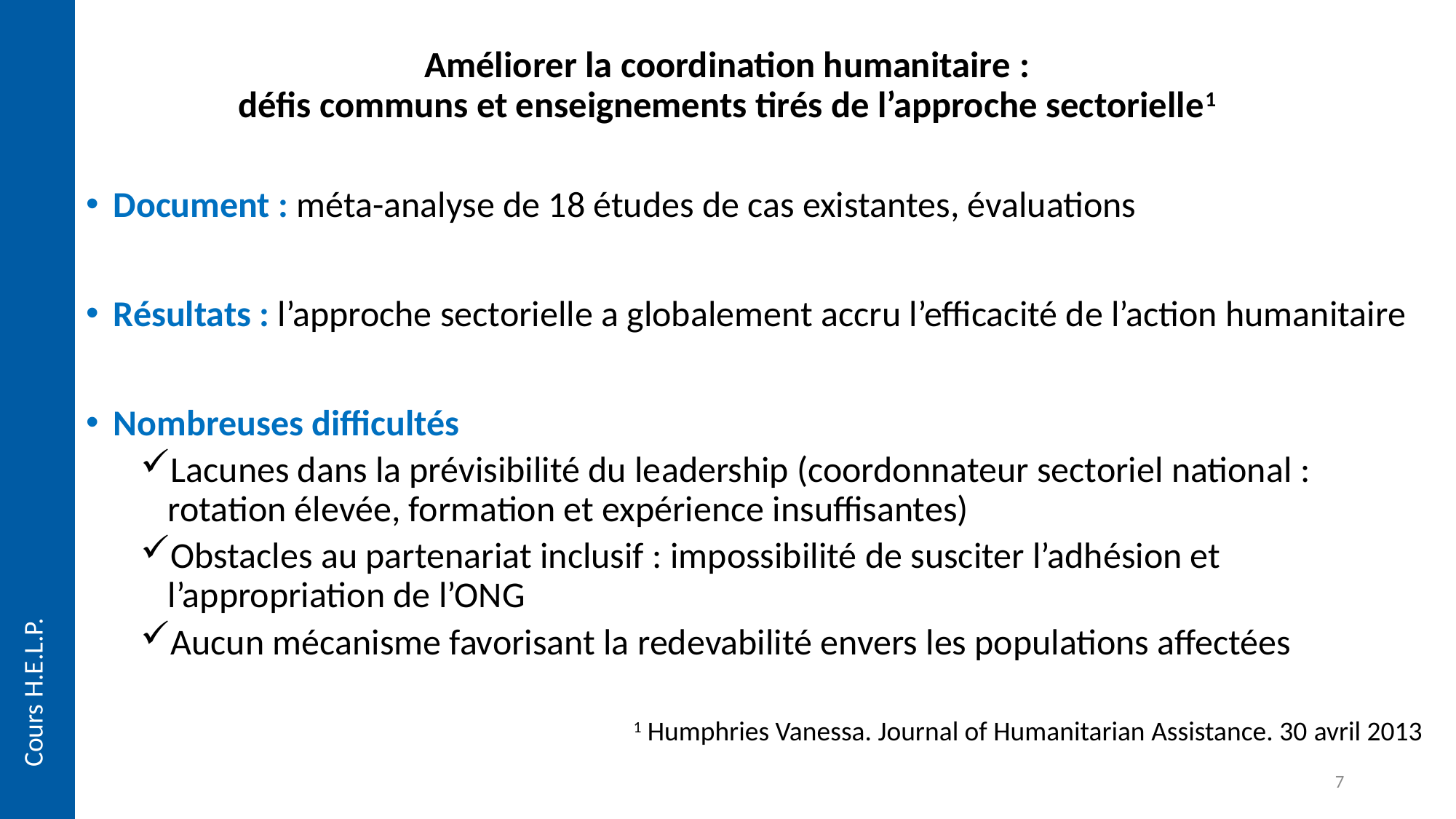

Améliorer la coordination humanitaire :
défis communs et enseignements tirés de l’approche sectorielle1
Document : méta-analyse de 18 études de cas existantes, évaluations

Résultats : l’approche sectorielle a globalement accru l’efficacité de l’action humanitaire

Nombreuses difficultés
Lacunes dans la prévisibilité du leadership (coordonnateur sectoriel national : rotation élevée, formation et expérience insuffisantes)
Obstacles au partenariat inclusif : impossibilité de susciter l’adhésion et l’appropriation de l’ONG
Aucun mécanisme favorisant la redevabilité envers les populations affectées
1 Humphries Vanessa. Journal of Humanitarian Assistance. 30 avril 2013
Cours H.E.L.P.
7